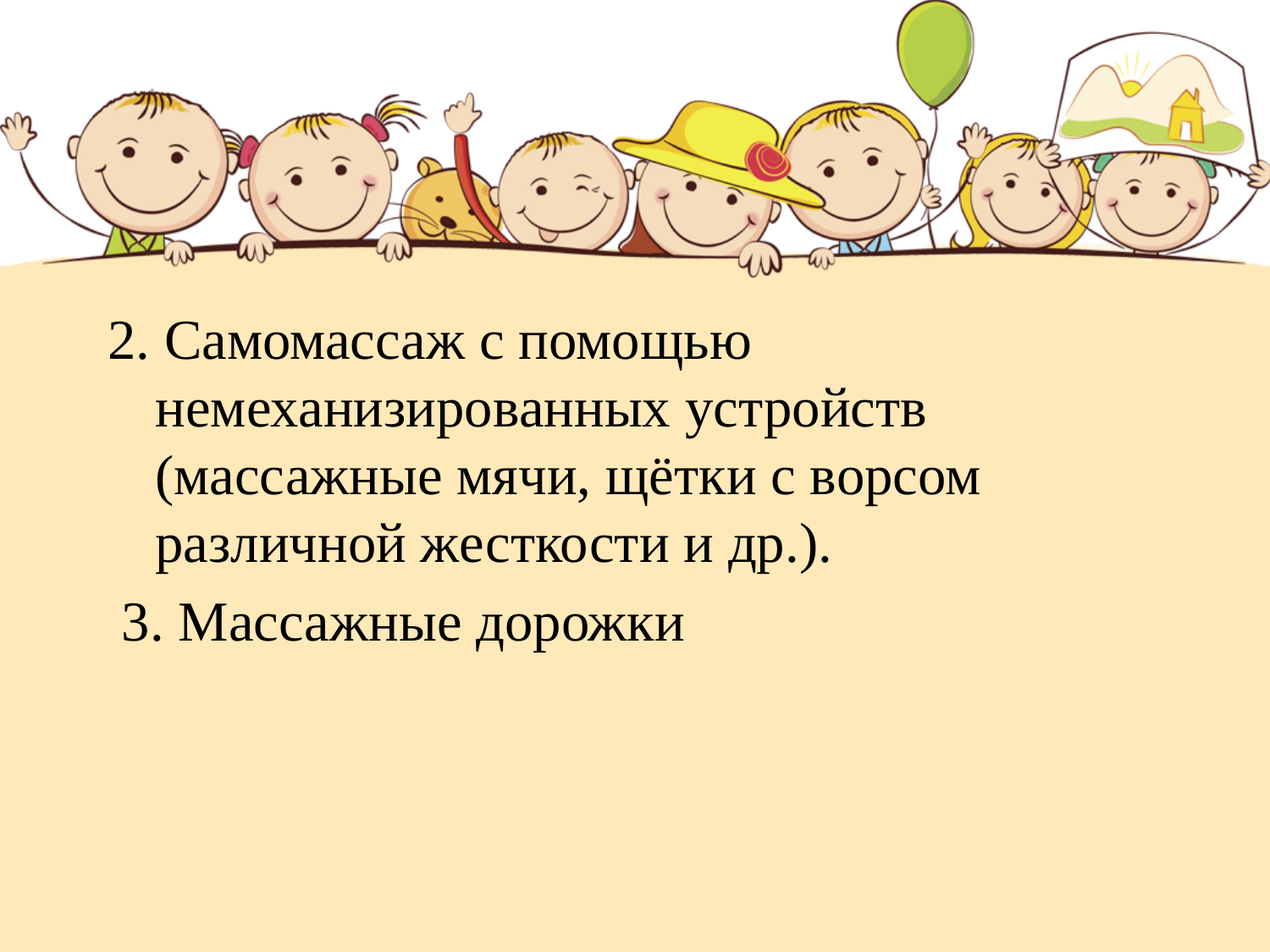

#
2. Самомассаж с помощью немеханизированных устройств (массажные мячи, щётки с ворсом различной жесткости и др.).
 3. Массажные дорожки